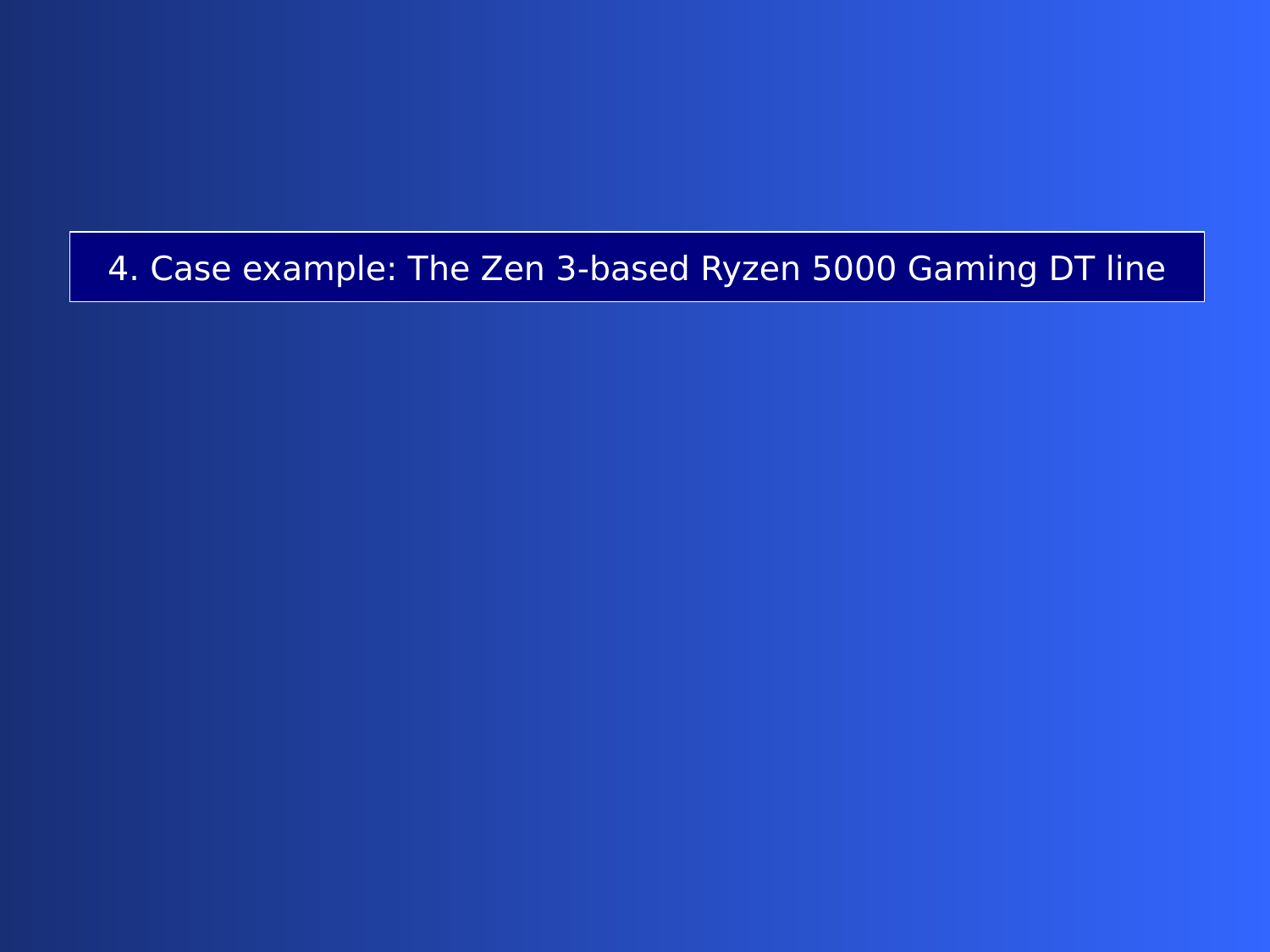

4. Case example: The Zen 3-based Ryzen 5000 Gaming DT line